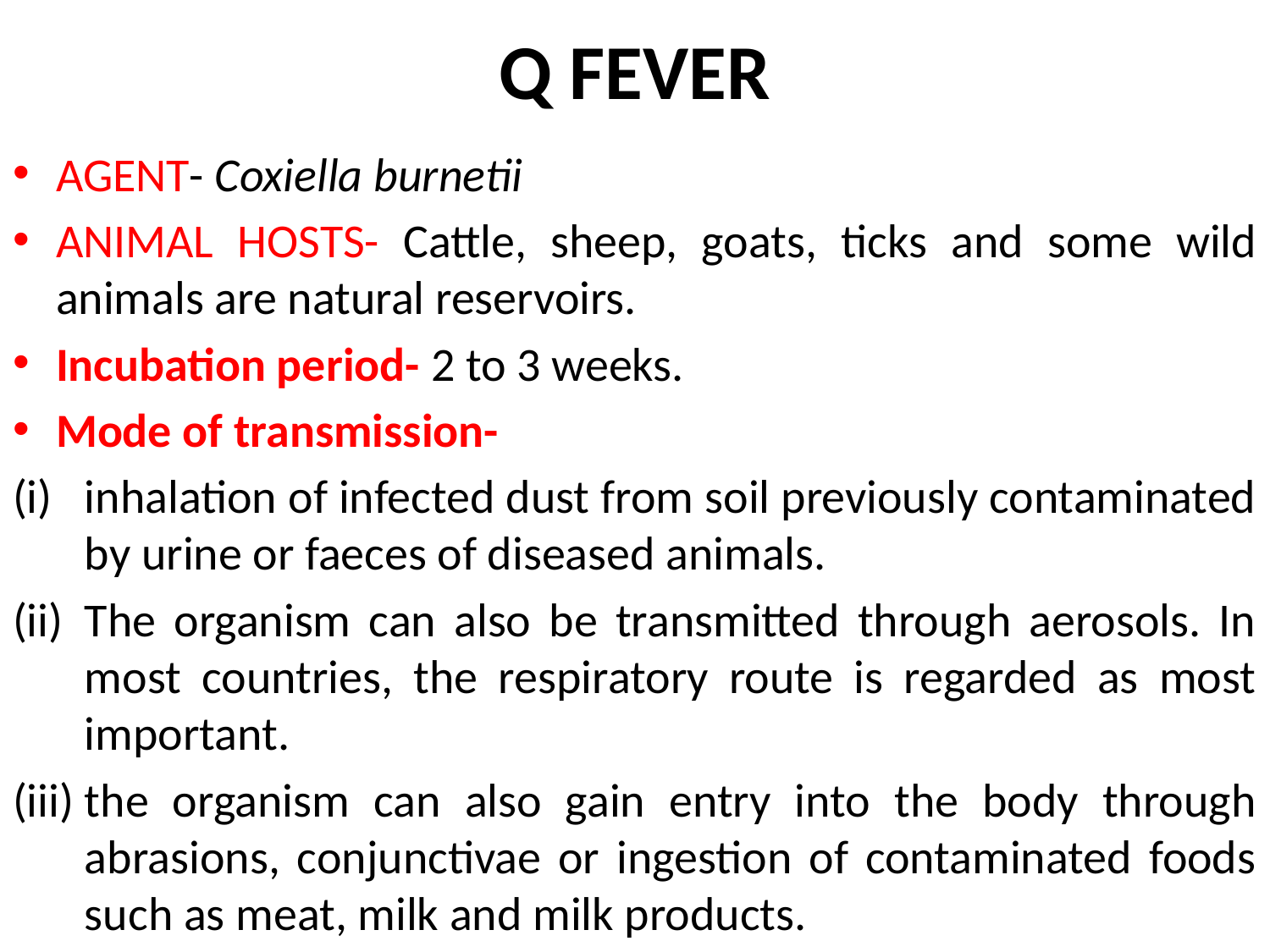

# Q FEVER
AGENT- Coxiella burnetii
ANIMAL HOSTS- Cattle, sheep, goats, ticks and some wild animals are natural reservoirs.
Incubation period- 2 to 3 weeks.
Mode of transmission-
inhalation of infected dust from soil previously contaminated by urine or faeces of diseased animals.
The organism can also be transmitted through aerosols. In most countries, the respiratory route is regarded as most important.
the organism can also gain entry into the body through abrasions, conjunctivae or ingestion of contaminated foods such as meat, milk and milk products.